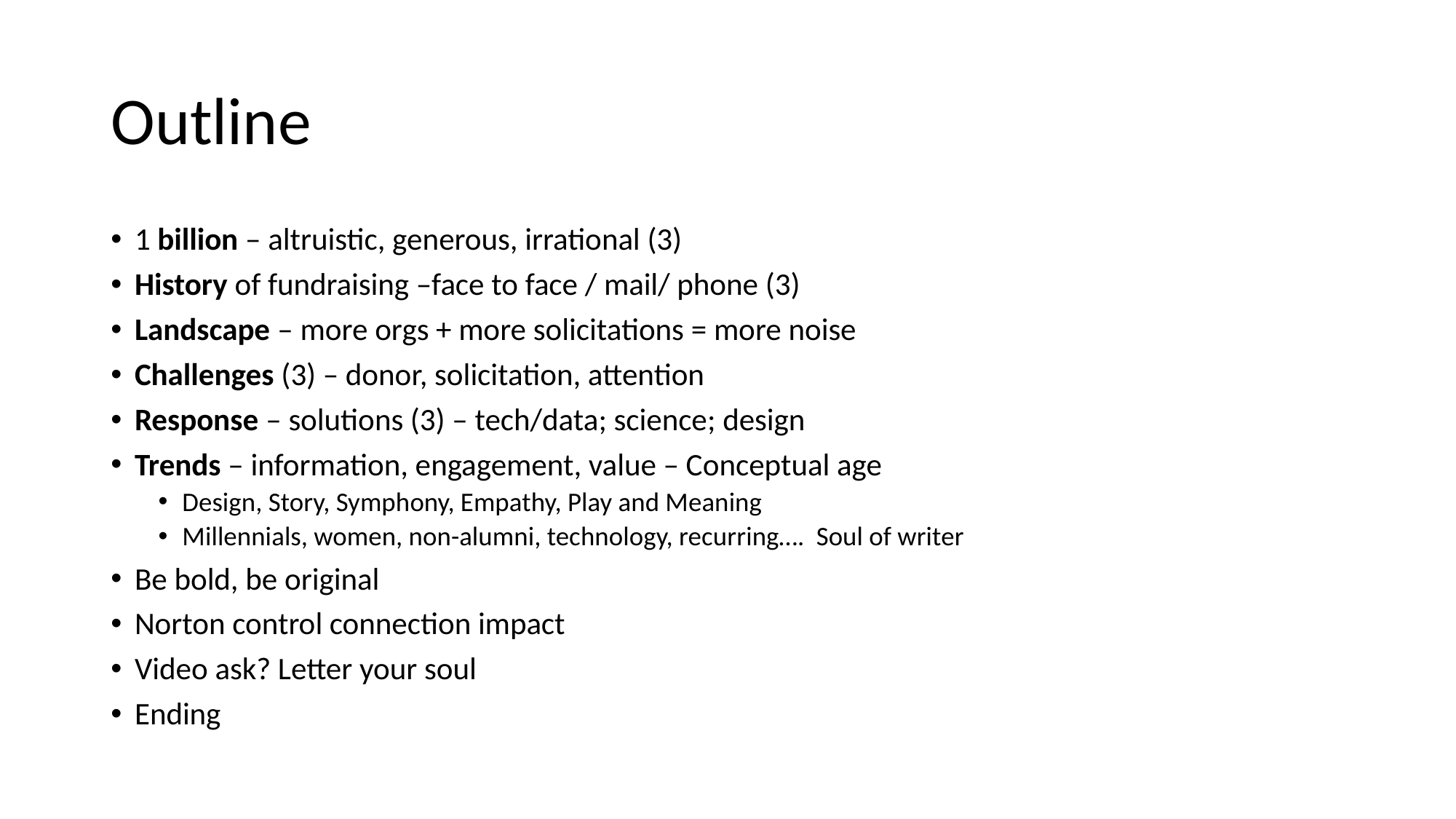

# Outline
1 billion – altruistic, generous, irrational (3)
History of fundraising –face to face / mail/ phone (3)
Landscape – more orgs + more solicitations = more noise
Challenges (3) – donor, solicitation, attention
Response – solutions (3) – tech/data; science; design
Trends – information, engagement, value – Conceptual age
Design, Story, Symphony, Empathy, Play and Meaning
Millennials, women, non-alumni, technology, recurring….  Soul of writer
Be bold, be original
Norton control connection impact
Video ask? Letter your soul
Ending